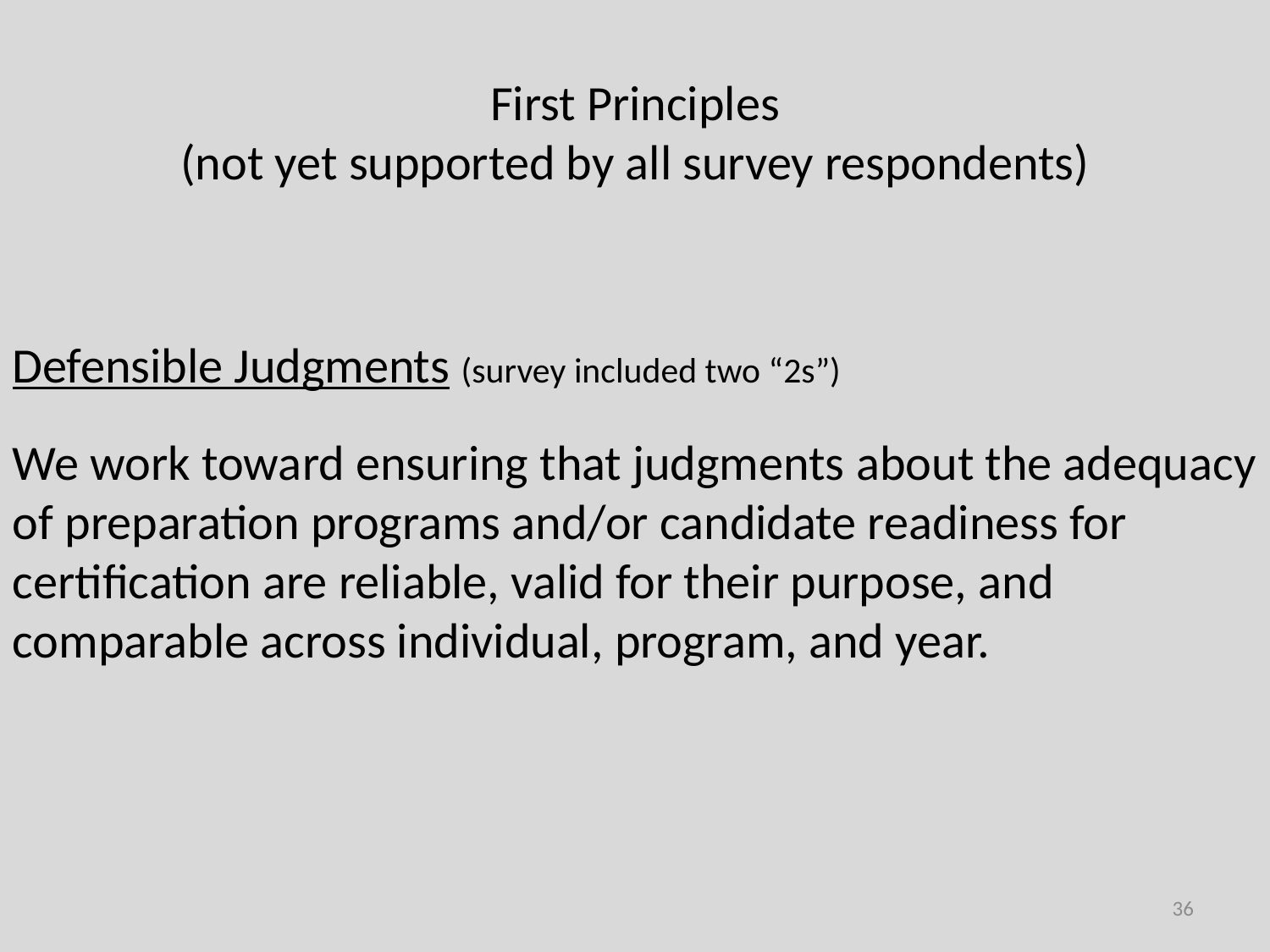

First Principles
(not yet supported by all survey respondents)

Defensible Judgments (survey included two “2s”)
We work toward ensuring that judgments about the adequacy of preparation programs and/or candidate readiness for certification are reliable, valid for their purpose, and comparable across individual, program, and year.

36